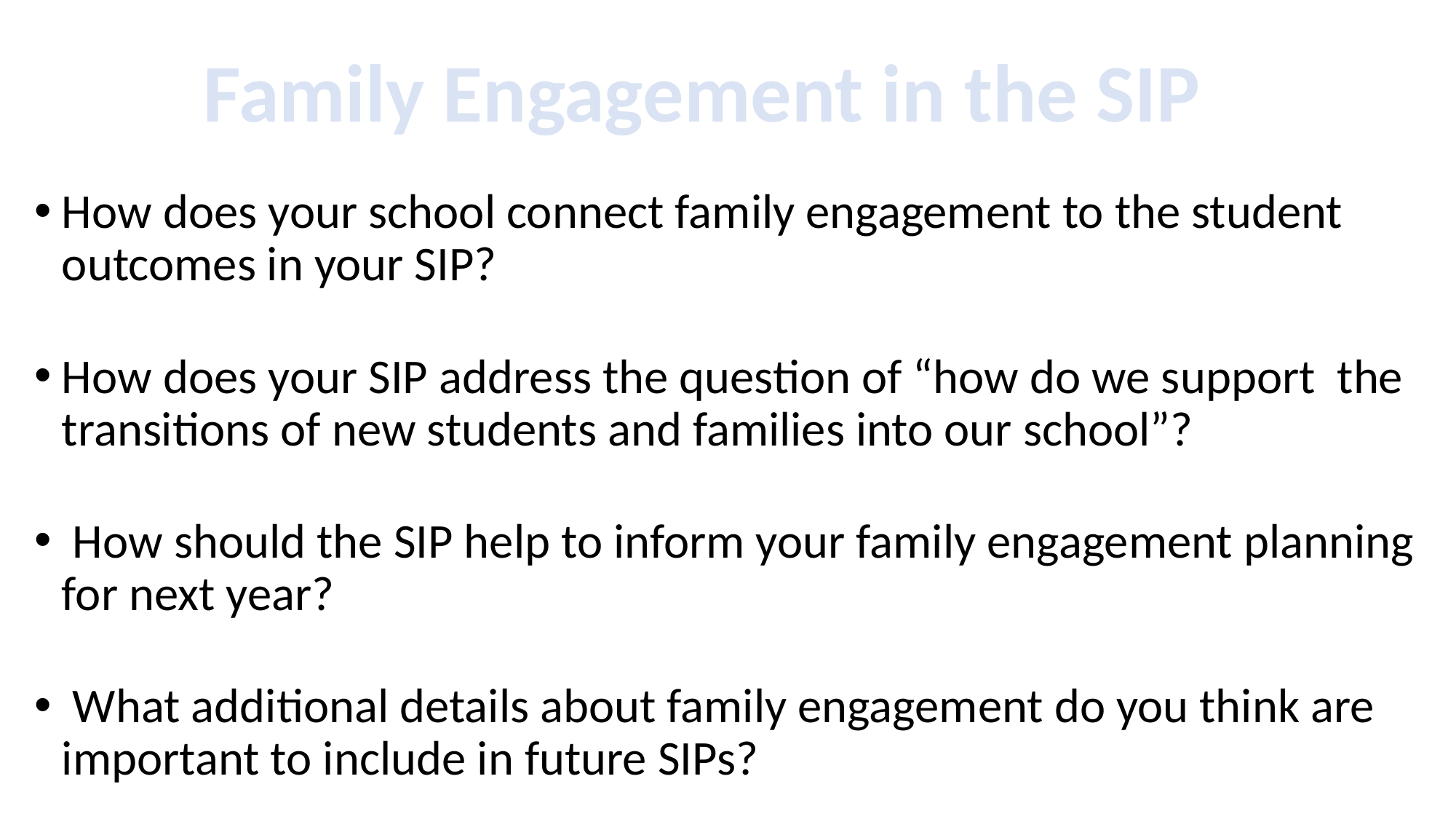

Family Engagement in the SIP
How does your school connect family engagement to the student outcomes in your SIP?

How does your SIP address the question of “how do we support  the transitions of new students and families into our school”?

 How should the SIP help to inform your family engagement planning for next year?

 What additional details about family engagement do you think are important to include in future SIPs?